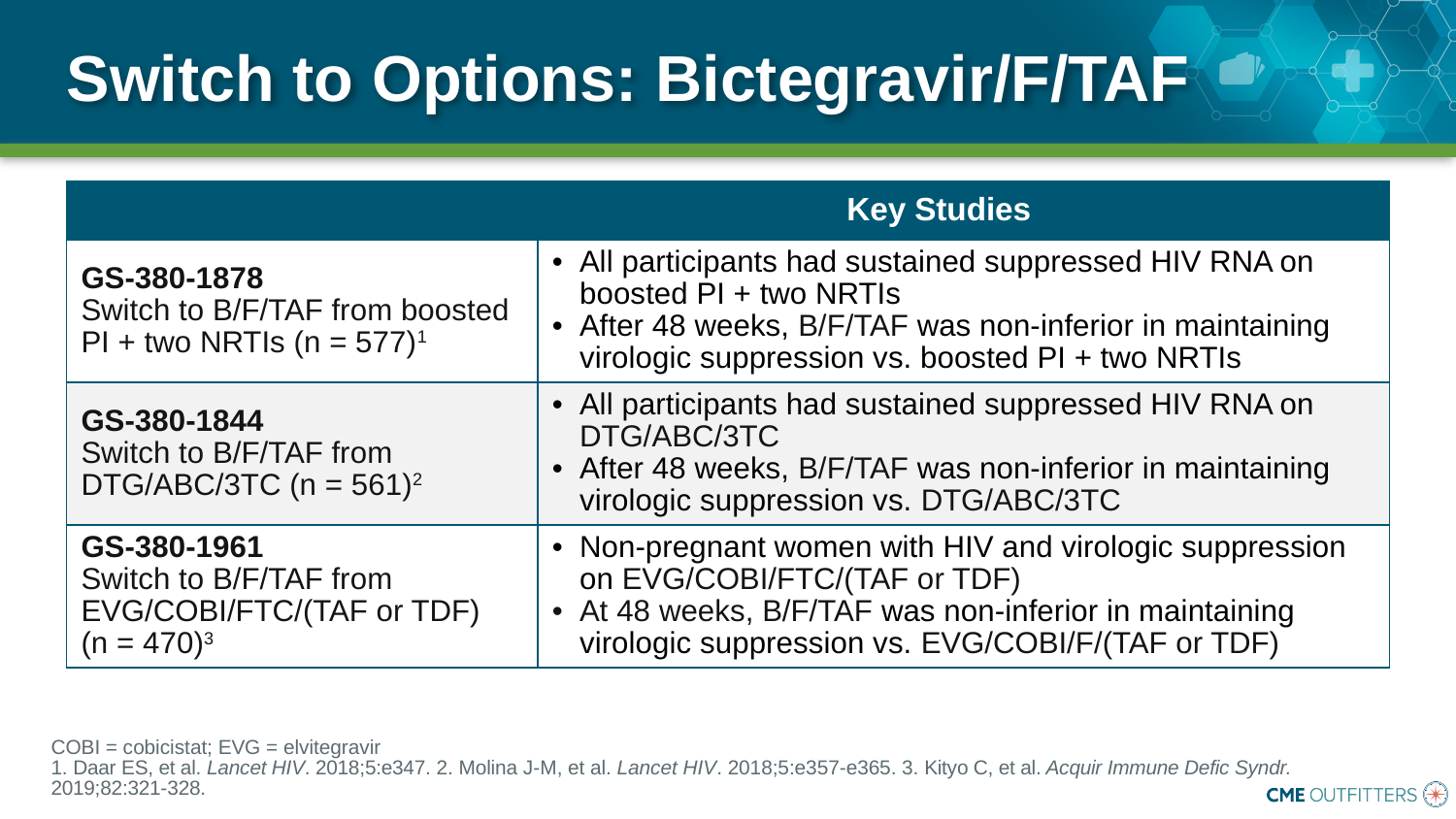

# Switch to Options: Bictegravir/F/TAF
| Key Studies |  |
| --- | --- |
| GS-380-1878 Switch to B/F/TAF from boosted PI + two NRTIs (n = 577)1 | All participants had sustained suppressed HIV RNA on boosted PI + two NRTIs After 48 weeks, B/F/TAF was non-inferior in maintaining virologic suppression vs. boosted PI + two NRTIs |
| GS-380-1844 Switch to B/F/TAF from DTG/ABC/3TC (n = 561)2 | All participants had sustained suppressed HIV RNA on DTG/ABC/3TC After 48 weeks, B/F/TAF was non-inferior in maintaining virologic suppression vs. DTG/ABC/3TC |
| GS-380-1961 Switch to B/F/TAF from EVG/COBI/FTC/(TAF or TDF) (n = 470)3 | Non-pregnant women with HIV and virologic suppression on EVG/COBI/FTC/(TAF or TDF) At 48 weeks, B/F/TAF was non-inferior in maintaining virologic suppression vs. EVG/COBI/F/(TAF or TDF) |
COBI = cobicistat; EVG = elvitegravir
1. Daar ES, et al. Lancet HIV. 2018;5:e347. 2. Molina J-M, et al. Lancet HIV. 2018;5:e357-e365. 3. Kityo C, et al. Acquir Immune Defic Syndr.
2019;82:321-328.